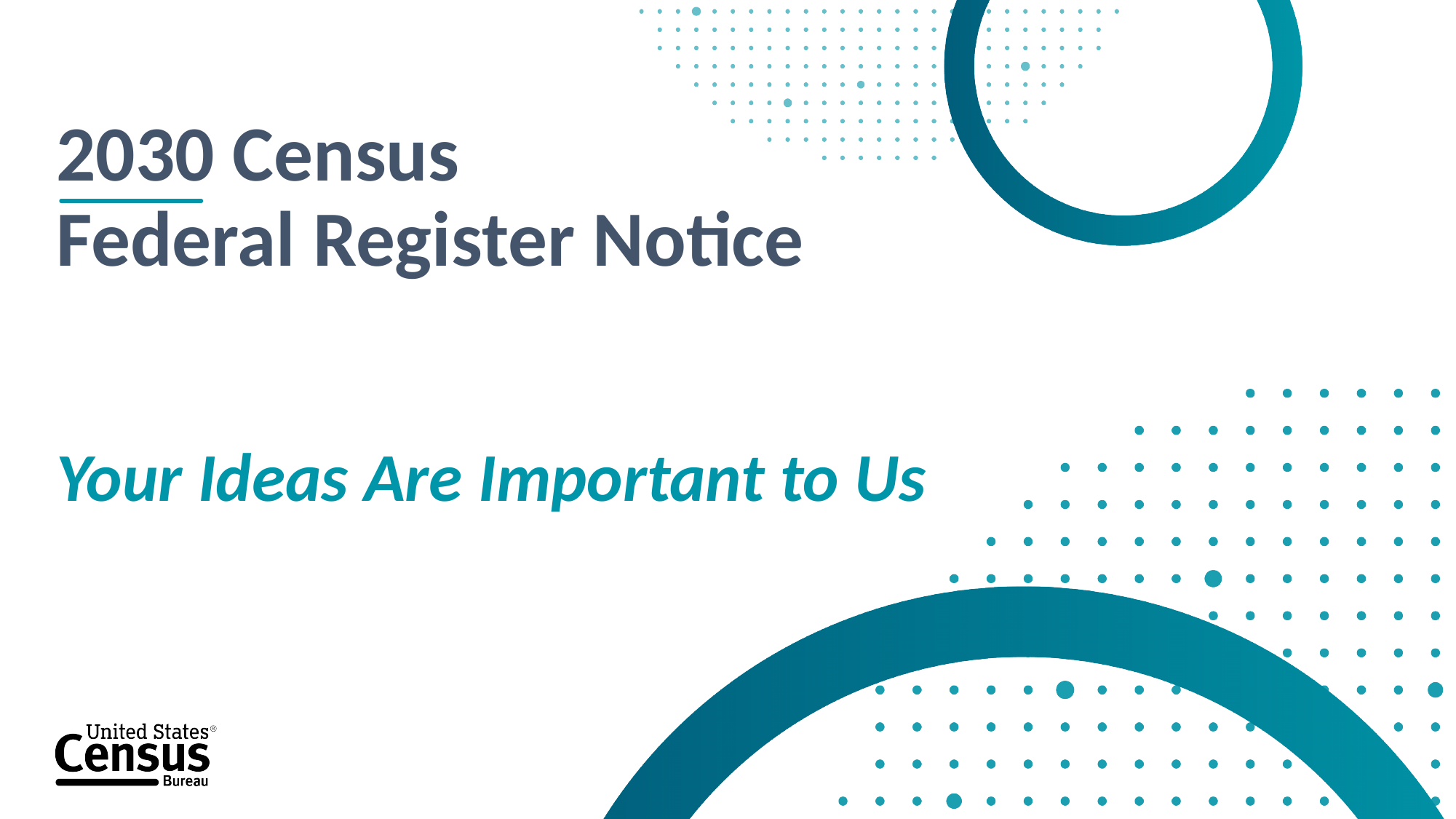

# 2030 Census Federal Register Notice
Your Ideas Are Important to Us